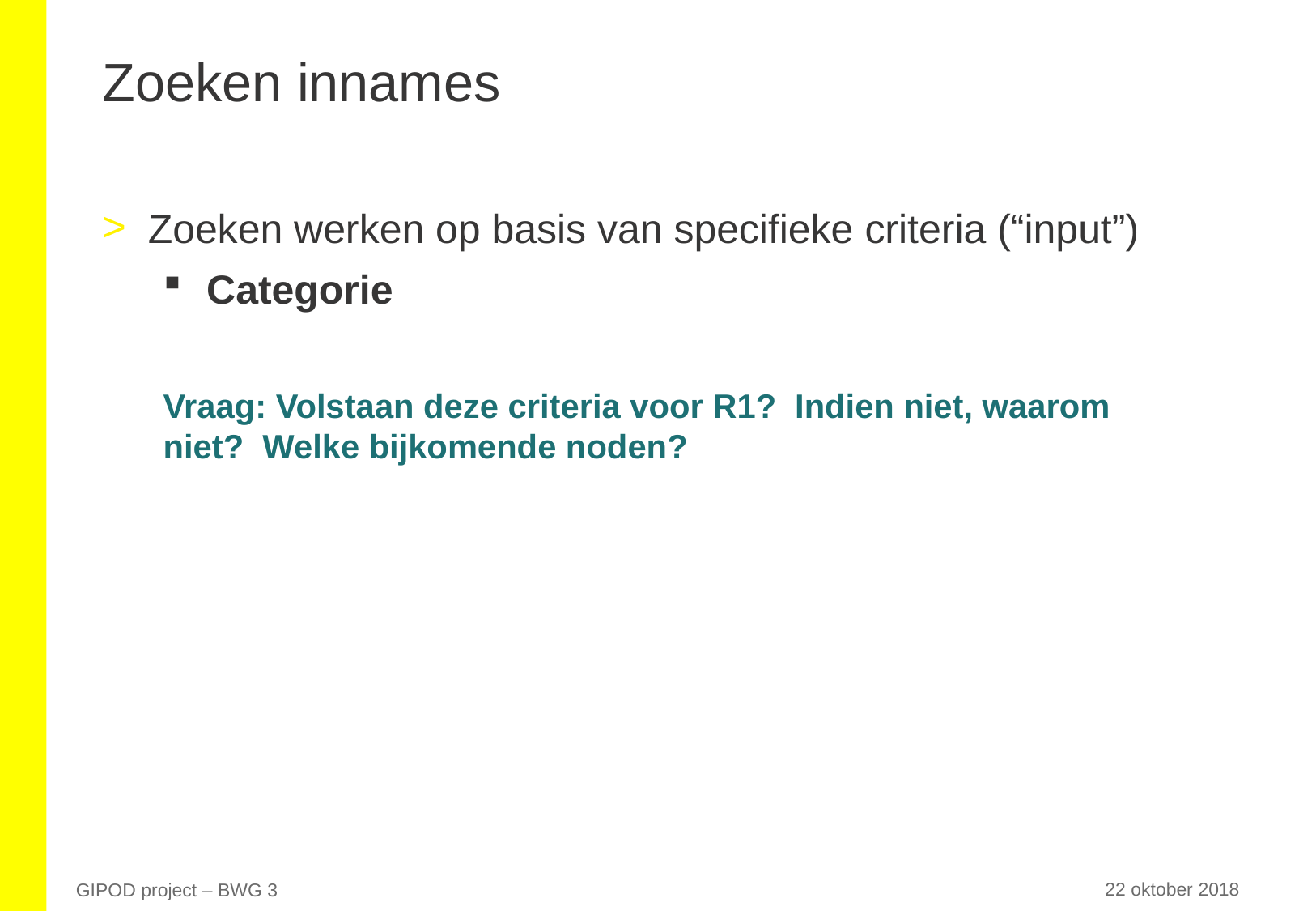

# Zoeken innames
Zoeken werken op basis van specifieke criteria (“input”)
Categorie

Vraag: Volstaan deze criteria voor R1?  Indien niet, waarom niet?  Welke bijkomende noden?

22 oktober 2018
GIPOD project – BWG 3